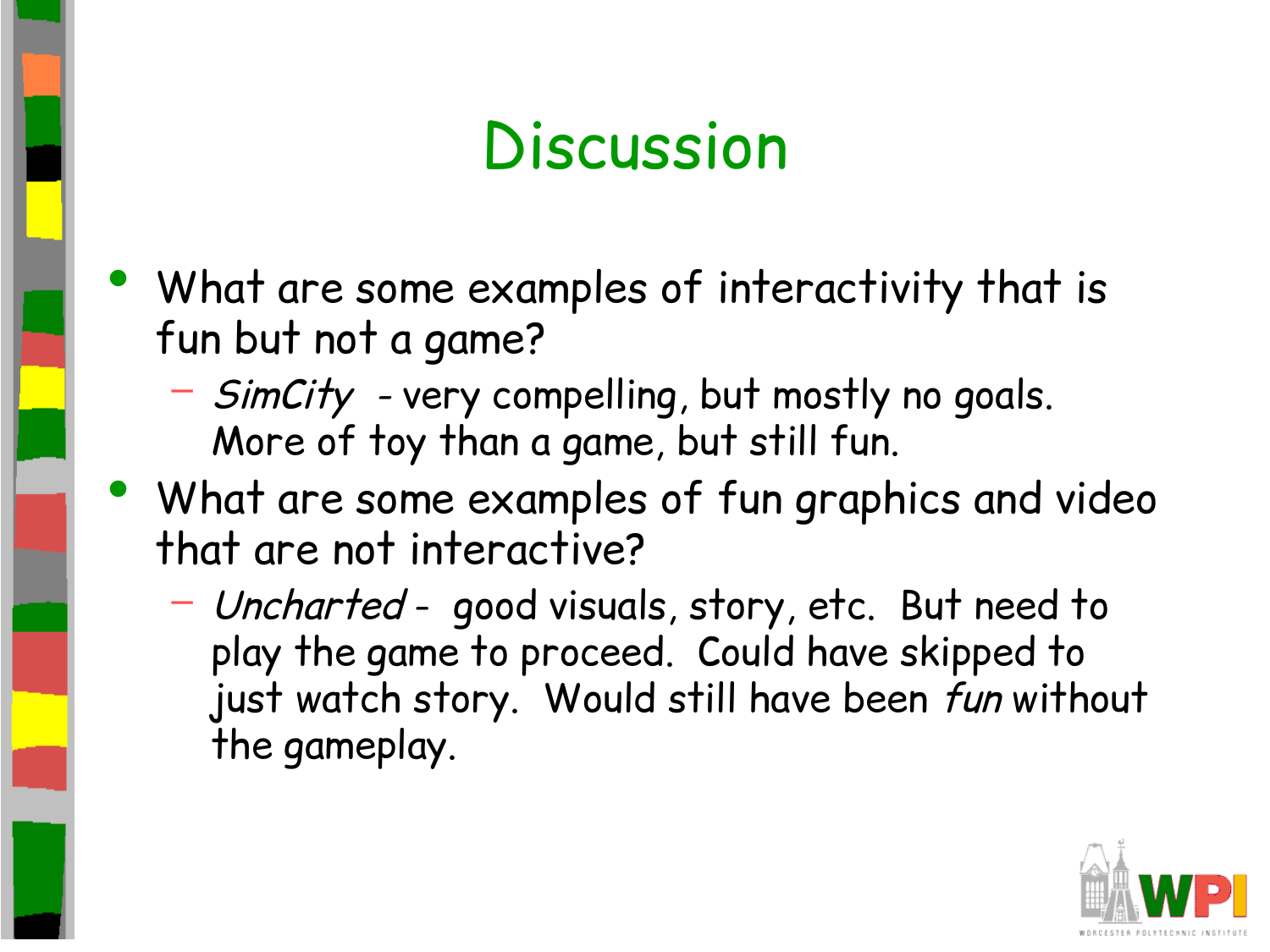

# Discussion
What are some examples of interactivity that is fun but not a game?
SimCity  - very compelling, but mostly no goals.  More of toy than a game, but still fun.
What are some examples of fun graphics and video that are not interactive?
Uncharted -  good visuals, story, etc.  But need to play the game to proceed.  Could have skipped to just watch story.  Would still have been fun without the gameplay.